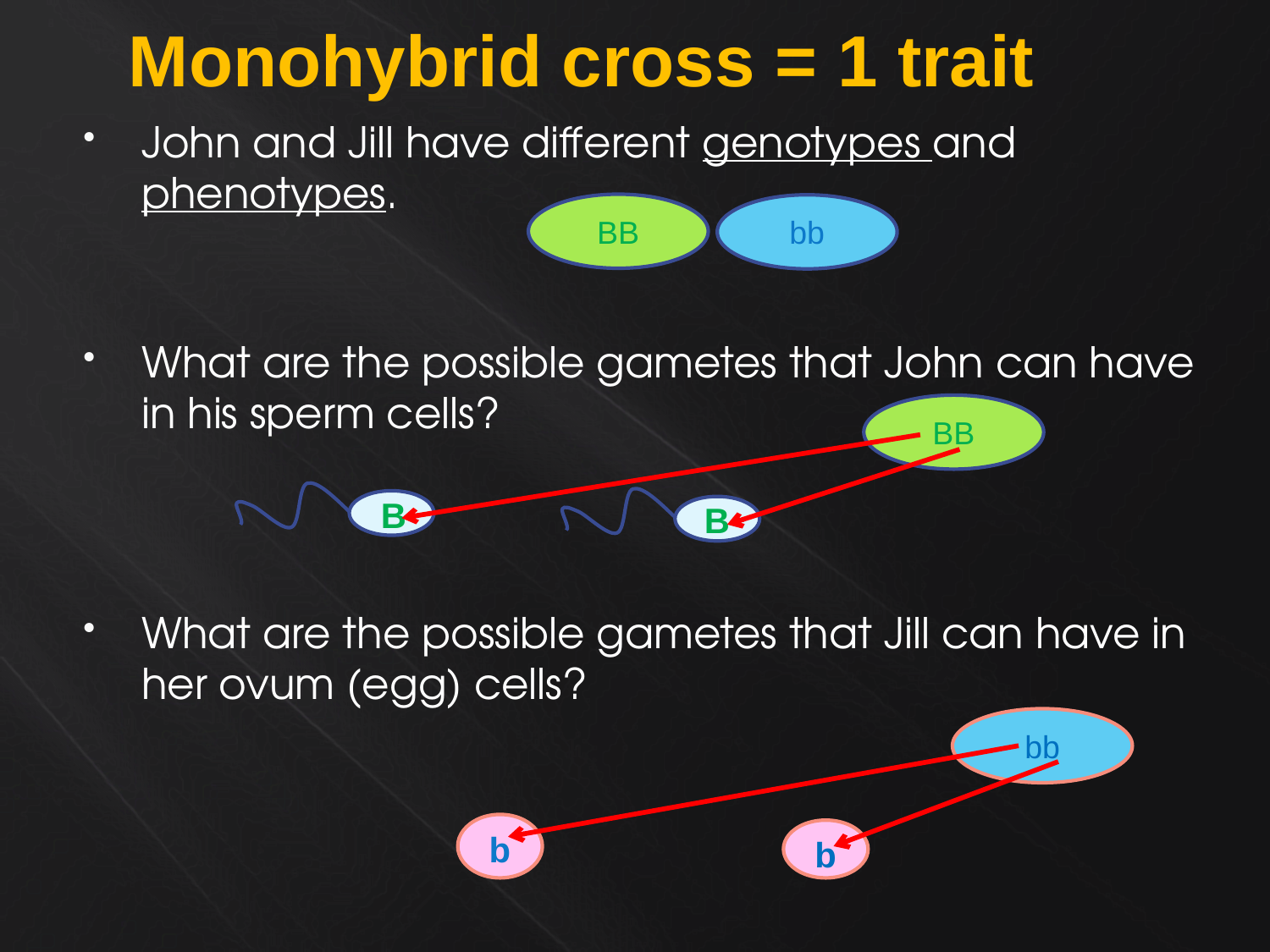

Monohybrid cross = 1 trait
John and Jill have different genotypes and phenotypes.

What are the possible gametes that John can have in his sperm cells?

What are the possible gametes that Jill can have in her ovum (egg) cells?
BB
bb
BB

B

B

bb

b
b